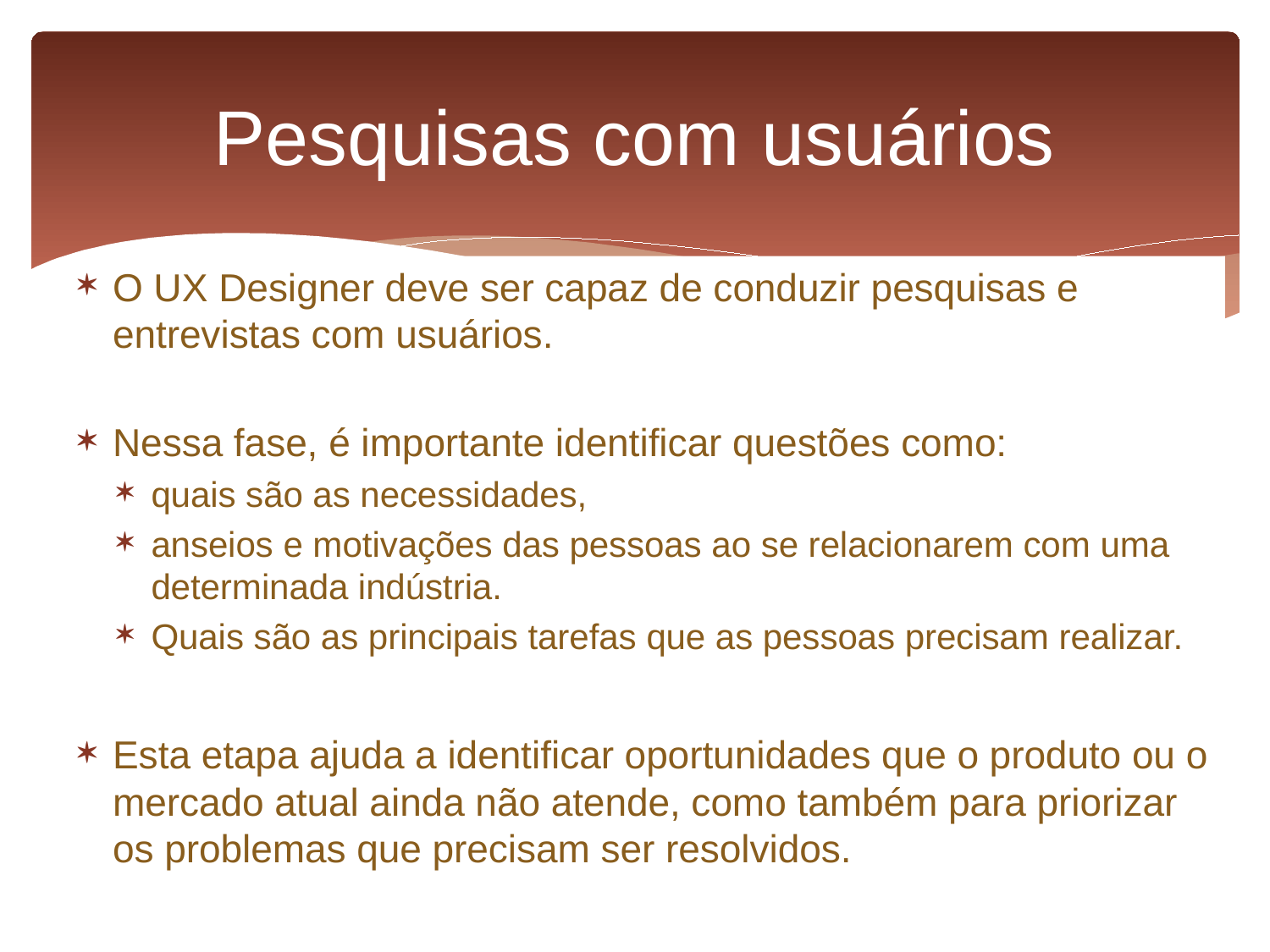

# Pesquisas com usuários
O UX Designer deve ser capaz de conduzir pesquisas e entrevistas com usuários.

Nessa fase, é importante identificar questões como:
quais são as necessidades,
anseios e motivações das pessoas ao se relacionarem com uma determinada indústria.
Quais são as principais tarefas que as pessoas precisam realizar.

Esta etapa ajuda a identificar oportunidades que o produto ou o mercado atual ainda não atende, como também para priorizar os problemas que precisam ser resolvidos.